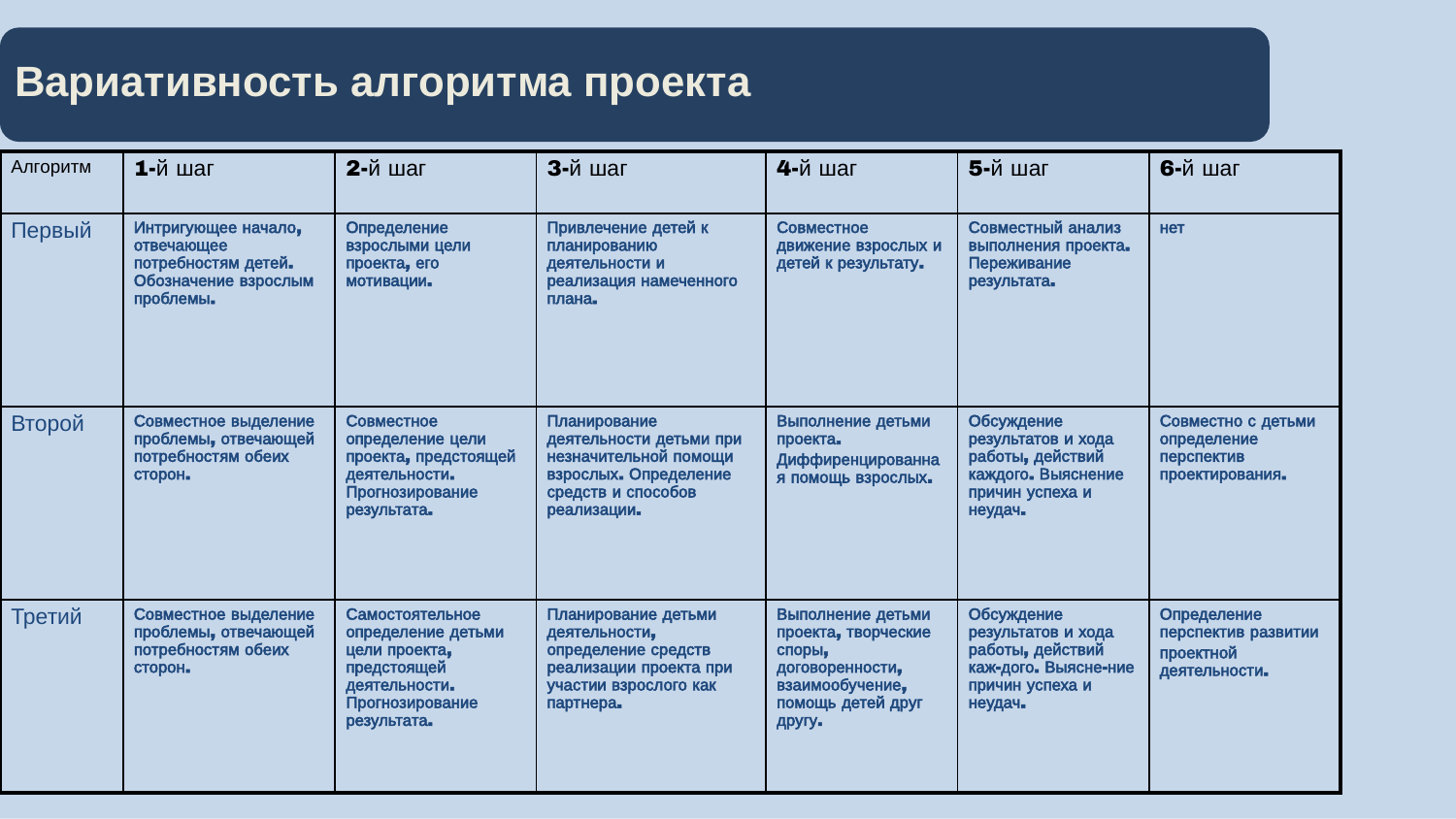

# Вариативность алгоритма проекта
| Алгоритм | 1-й шаг | 2-й шаг | 3-й шаг | 4-й шаг | 5-й шаг | 6-й шаг |
| --- | --- | --- | --- | --- | --- | --- |
| Первый | Интригующее начало, отвечающее потребностям детей. Обозначение взрослым проблемы. | Определение взрослыми цели проекта, его мотивации. | Привлечение детей к планированию деятельности и реализация намеченного плана. | Совместное движение взрослых и детей к результату. | Совместный анализ выполнения проекта. Переживание результата. | нет |
| Второй | Совместное выделение проблемы, отвечающей потребностям обеих сторон. | Совместное определение цели проекта, предстоящей деятельности. Прогнозирование результата. | Планирование деятельности детьми при незначительной помощи взрослых. Определение средств и способов реализации. | Выполнение детьми проекта. Диффиренцированная помощь взрослых. | Обсуждение результатов и хода работы, действий каждого. Выяснение причин успеха и неудач. | Совместно с детьми определение перспектив проектирования. |
| Третий | Совместное выделение проблемы, отвечающей потребностям обеих сторон. | Самостоятельное определение детьми цели проекта, предстоящей деятельности. Прогнозирование результата. | Планирование детьми деятельности, определение средств реализации проекта при участии взрослого как партнера. | Выполнение детьми проекта, творческие споры, договоренности, взаимообучение, помощь детей друг другу. | Обсуждение результатов и хода работы, действий каж-дого. Выясне-ние причин успеха и неудач. | Определение перспектив развитии проектной деятельности. |